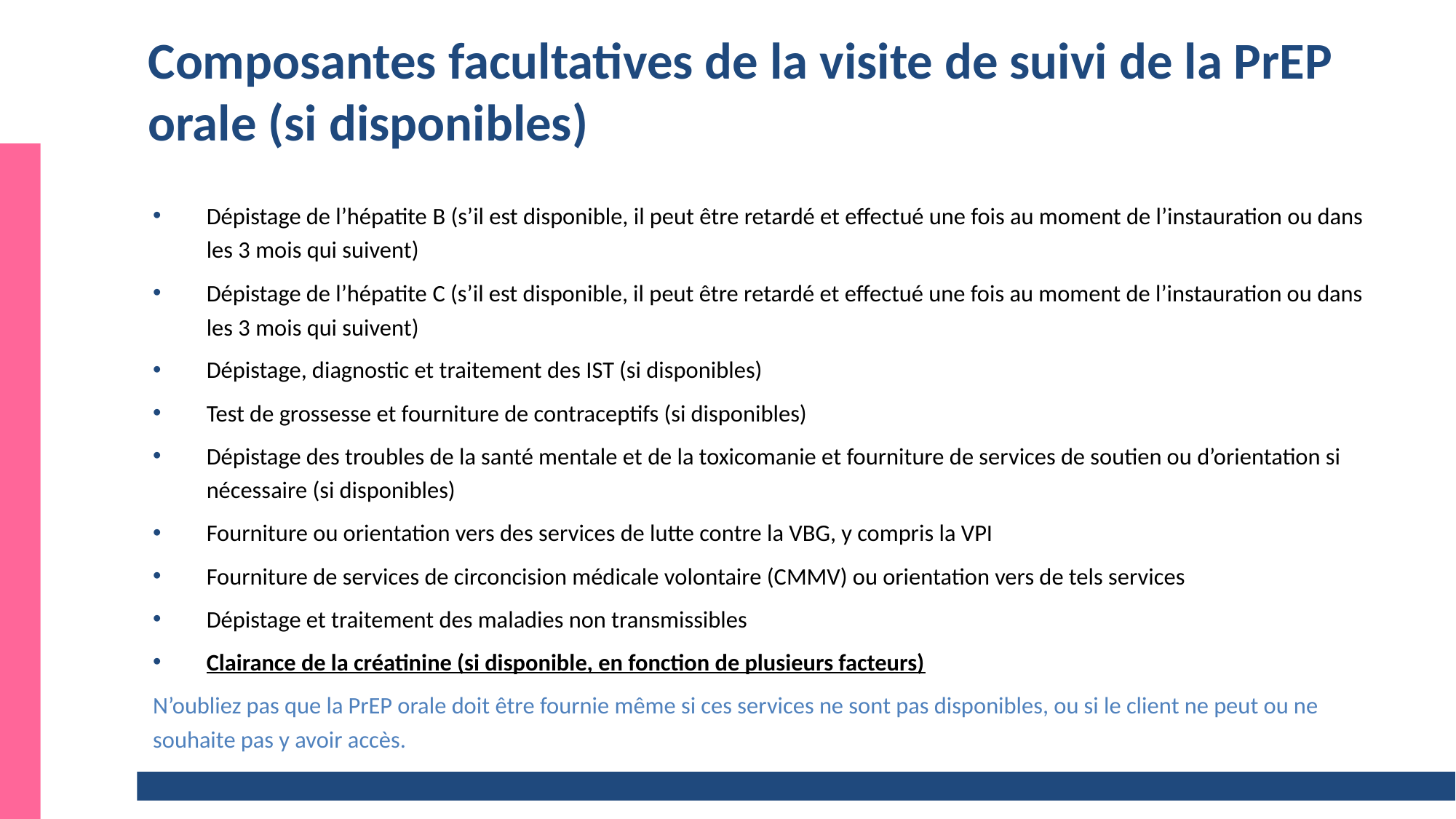

# Composantes facultatives de la visite de suivi de la PrEP orale (si disponibles)
Dépistage de l’hépatite B (s’il est disponible, il peut être retardé et effectué une fois au moment de l’instauration ou dans les 3 mois qui suivent)
Dépistage de l’hépatite C (s’il est disponible, il peut être retardé et effectué une fois au moment de l’instauration ou dans les 3 mois qui suivent)
Dépistage, diagnostic et traitement des IST (si disponibles)
Test de grossesse et fourniture de contraceptifs (si disponibles)
Dépistage des troubles de la santé mentale et de la toxicomanie et fourniture de services de soutien ou d’orientation si nécessaire (si disponibles)
Fourniture ou orientation vers des services de lutte contre la VBG, y compris la VPI
Fourniture de services de circoncision médicale volontaire (CMMV) ou orientation vers de tels services
Dépistage et traitement des maladies non transmissibles
Clairance de la créatinine (si disponible, en fonction de plusieurs facteurs)
N’oubliez pas que la PrEP orale doit être fournie même si ces services ne sont pas disponibles, ou si le client ne peut ou ne souhaite pas y avoir accès.